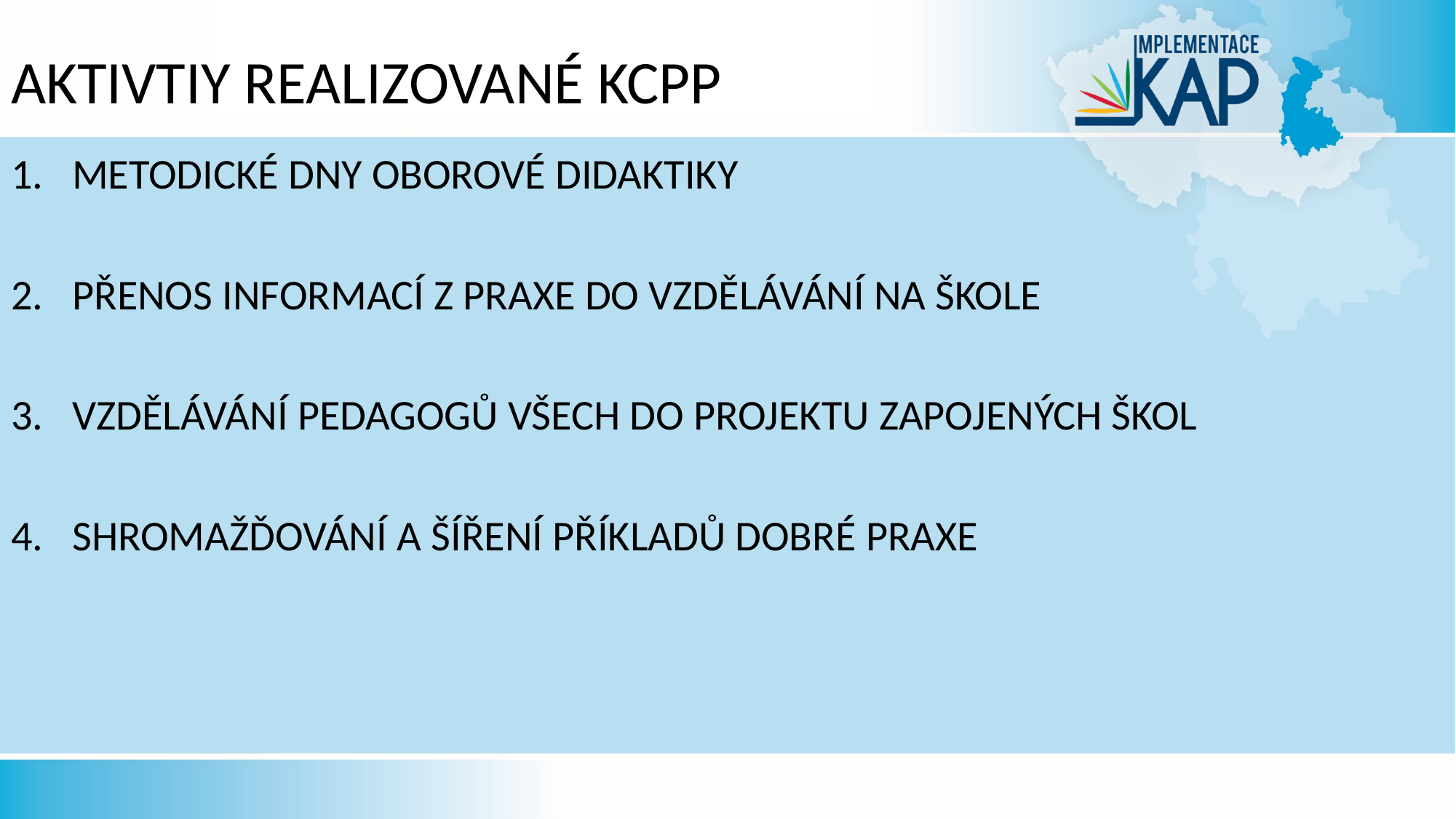

# Aktivtiy realizované KCPP
Metodické dny oborové didaktiky
Přenos informací z praxe do vzdělávání na škole
Vzdělávání pedagogů všech do projektu zapojených škol
Shromažďování a šíření příkladů dobré praxe